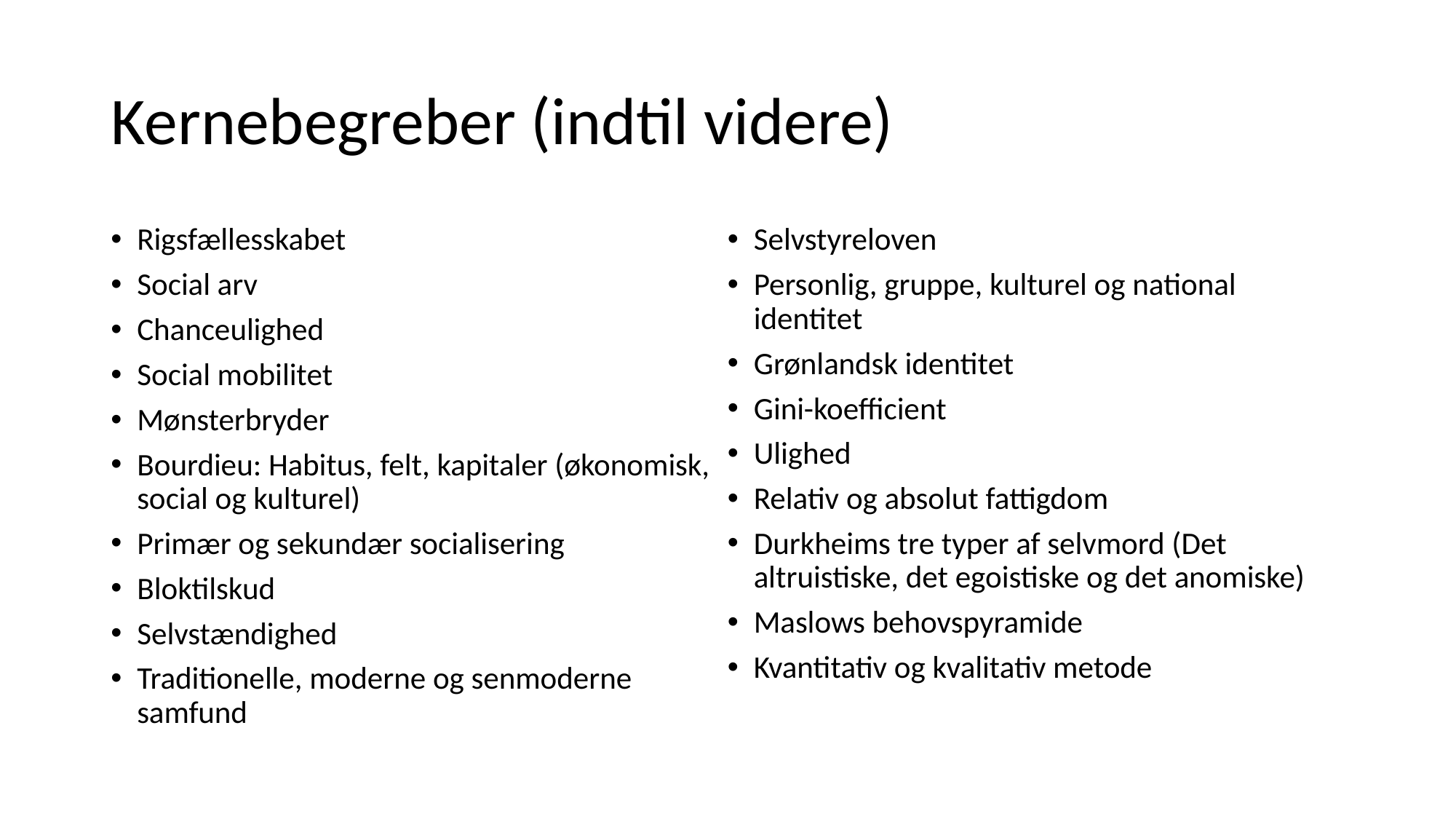

# Kernebegreber (indtil videre)
Rigsfællesskabet
Social arv
Chanceulighed
Social mobilitet
Mønsterbryder
Bourdieu: Habitus, felt, kapitaler (økonomisk, social og kulturel)
Primær og sekundær socialisering
Bloktilskud
Selvstændighed
Traditionelle, moderne og senmoderne samfund
Selvstyreloven
Personlig, gruppe, kulturel og national identitet
Grønlandsk identitet
Gini-koefficient
Ulighed
Relativ og absolut fattigdom
Durkheims tre typer af selvmord (Det altruistiske, det egoistiske og det anomiske)
Maslows behovspyramide
Kvantitativ og kvalitativ metode